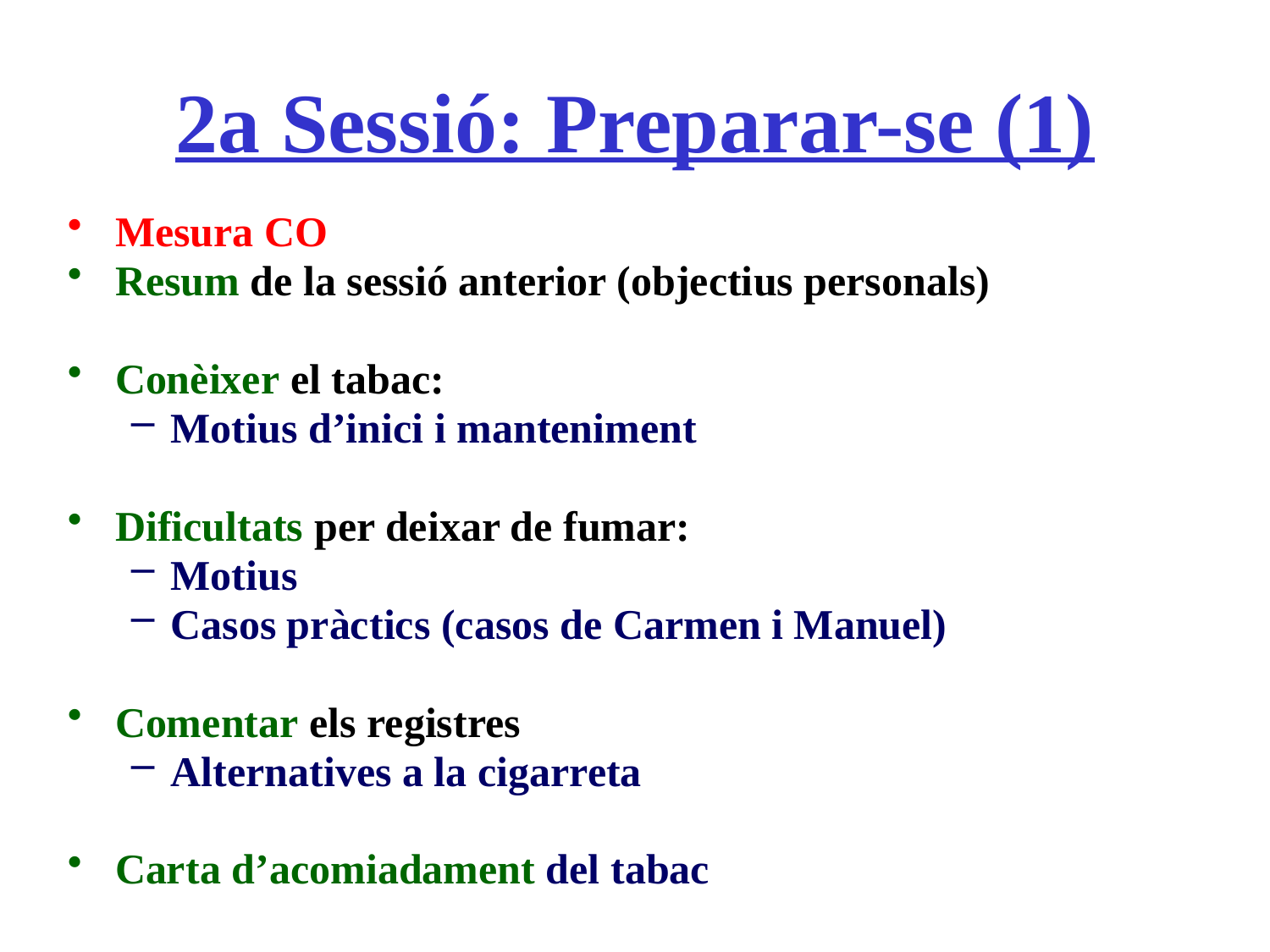

# 2a Sessió: Preparar-se (1)
Mesura CO
Resum de la sessió anterior (objectius personals)

Conèixer el tabac:
Motius d’inici i manteniment

Dificultats per deixar de fumar:
Motius
Casos pràctics (casos de Carmen i Manuel)

Comentar els registres
Alternatives a la cigarreta

Carta d’acomiadament del tabac